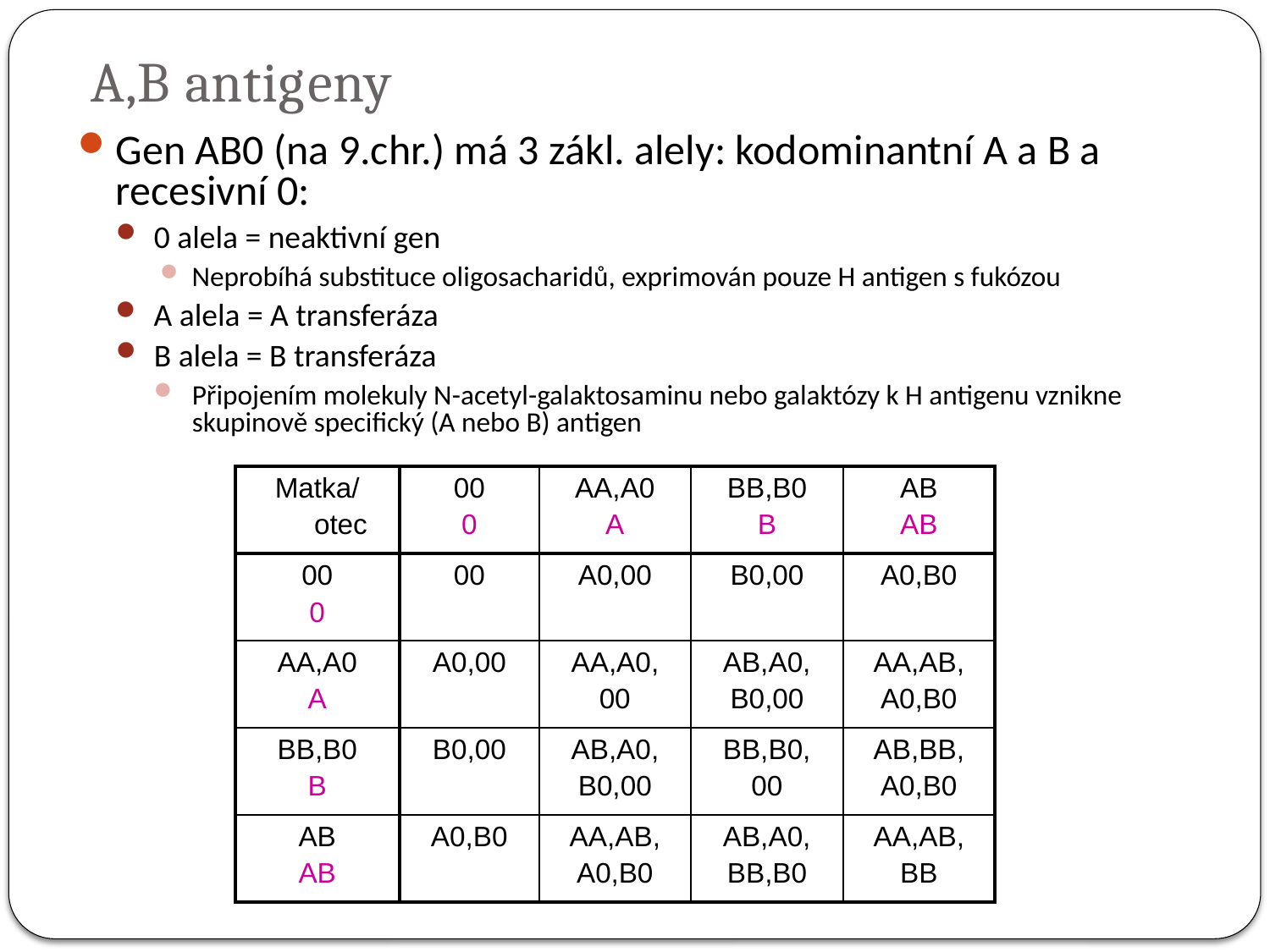

# A,B antigeny
Gen AB0 (na 9.chr.) má 3 zákl. alely: kodominantní A a B a recesivní 0:
0 alela = neaktivní gen
Neprobíhá substituce oligosacharidů, exprimován pouze H antigen s fukózou
A alela = A transferáza
B alela = B transferáza
Připojením molekuly N-acetyl-galaktosaminu nebo galaktózy k H antigenu vznikne skupinově specifický (A nebo B) antigen

| Matka/ otec | 00 0 | AA,A0 A | BB,B0 B | AB AB |
| --- | --- | --- | --- | --- |
| 00 0 | 00 | A0,00 | B0,00 | A0,B0 |
| AA,A0 A | A0,00 | AA,A0, 00 | AB,A0, B0,00 | AA,AB, A0,B0 |
| BB,B0 B | B0,00 | AB,A0, B0,00 | BB,B0, 00 | AB,BB, A0,B0 |
| AB AB | A0,B0 | AA,AB, A0,B0 | AB,A0, BB,B0 | AA,AB, BB |